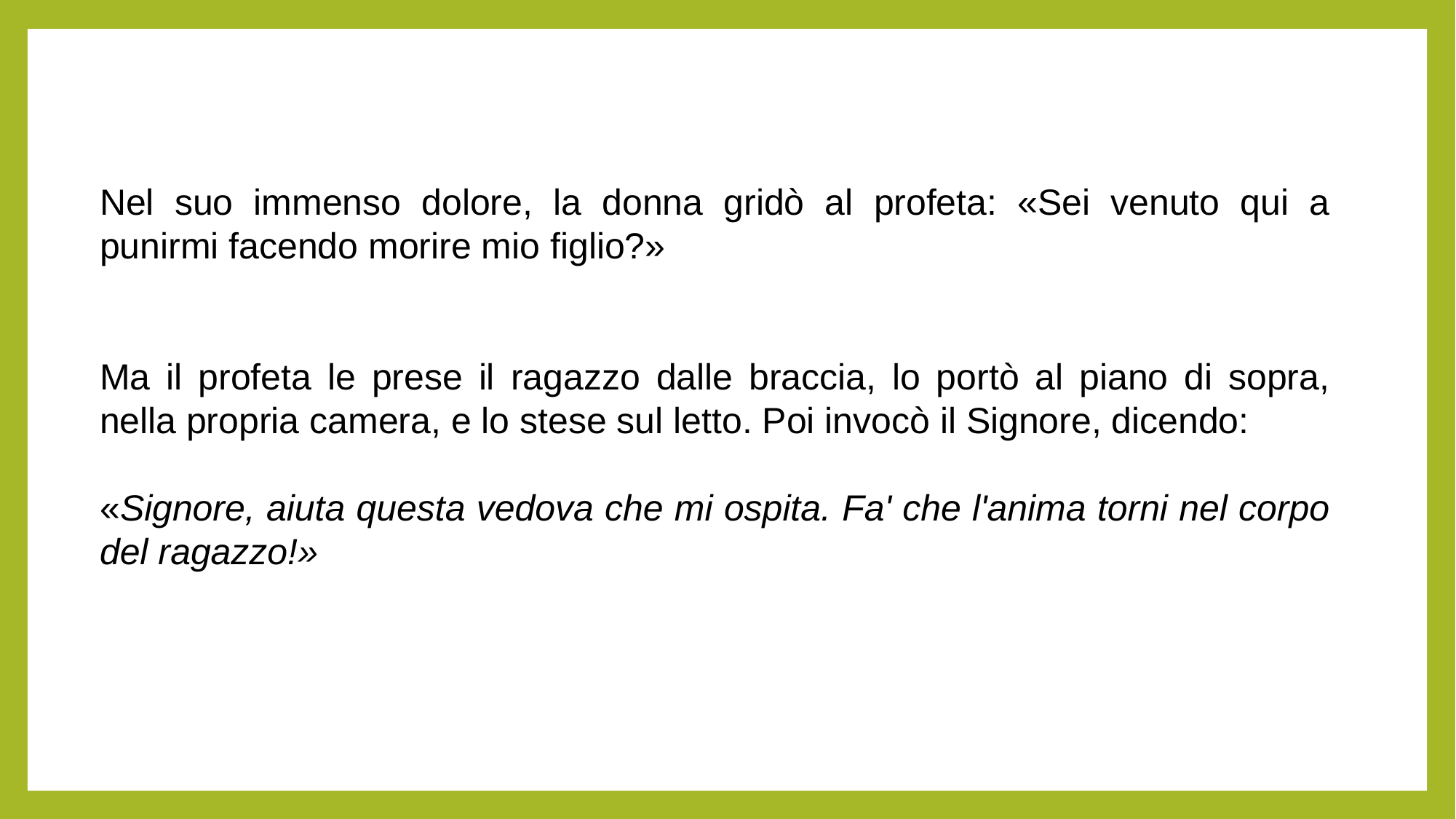

Nel suo immenso dolore, la donna gridò al profeta: «Sei venuto qui a punirmi facendo morire mio figlio?»

Ma il profeta le prese il ragazzo dalle braccia, lo portò al piano di sopra, nella propria camera, e lo stese sul letto. Poi invocò il Signore, dicendo:

«Signore, aiuta questa vedova che mi ospita. Fa' che l'anima torni nel corpo del ragazzo!»